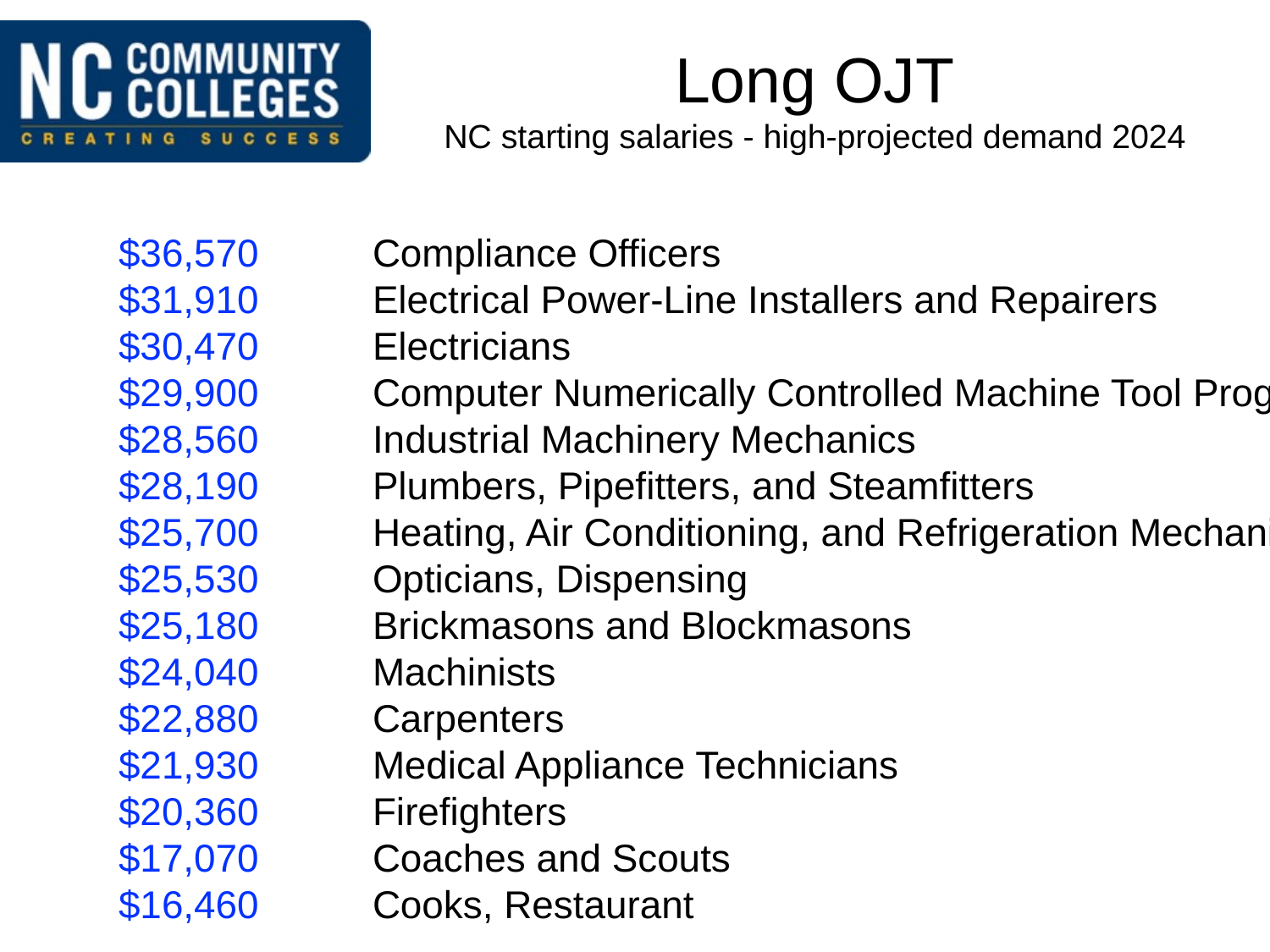

# Long OJT NC starting salaries - high-projected demand 2024
	$36,570 	Compliance Officers
	$31,910 	Electrical Power-Line Installers and Repairers
	$30,470 	Electricians
	$29,900 	Computer Numerically Controlled Machine Tool Programmers, Metal and Plastic
	$28,560 	Industrial Machinery Mechanics
	$28,190 	Plumbers, Pipefitters, and Steamfitters
	$25,700 	Heating, Air Conditioning, and Refrigeration Mechanics and Installers
	$25,530 	Opticians, Dispensing
	$25,180 	Brickmasons and Blockmasons
	$24,040 	Machinists
	$22,880 	Carpenters
	$21,930 	Medical Appliance Technicians
	$20,360 	Firefighters
	$17,070 	Coaches and Scouts
	$16,460 	Cooks, Restaurant